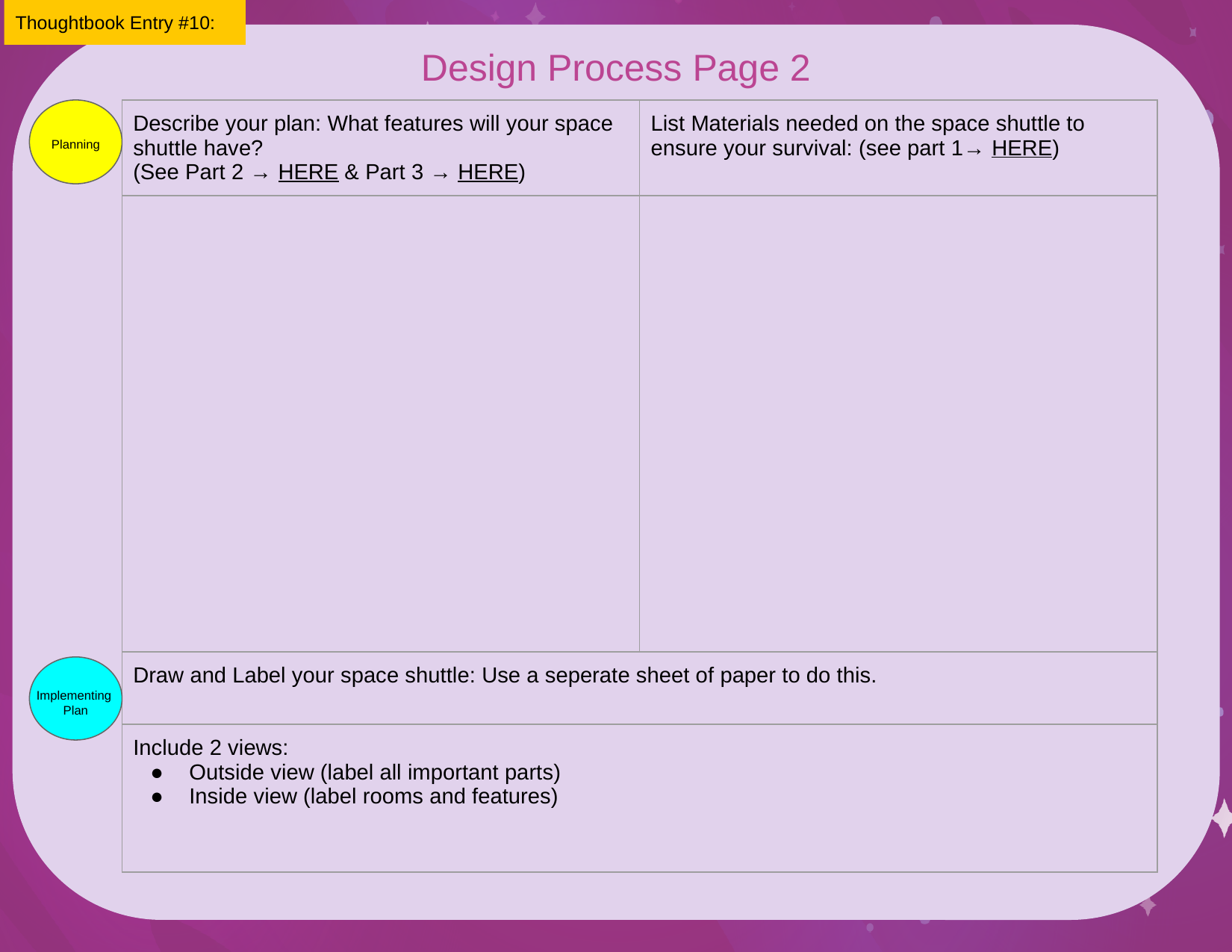

Thoughtbook Entry #10:
# Design Process Page 2

Planning
| Describe your plan: What features will your space shuttle have? (See Part 2 → HERE & Part 3 → HERE) | List Materials needed on the space shuttle to ensure your survival: (see part 1→ HERE) |
| --- | --- |
|  |  |
| Draw and Label your space shuttle: Use a seperate sheet of paper to do this. |  |
| Include 2 views: Outside view (label all important parts) Inside view (label rooms and features) |  |

Implementing  Plan